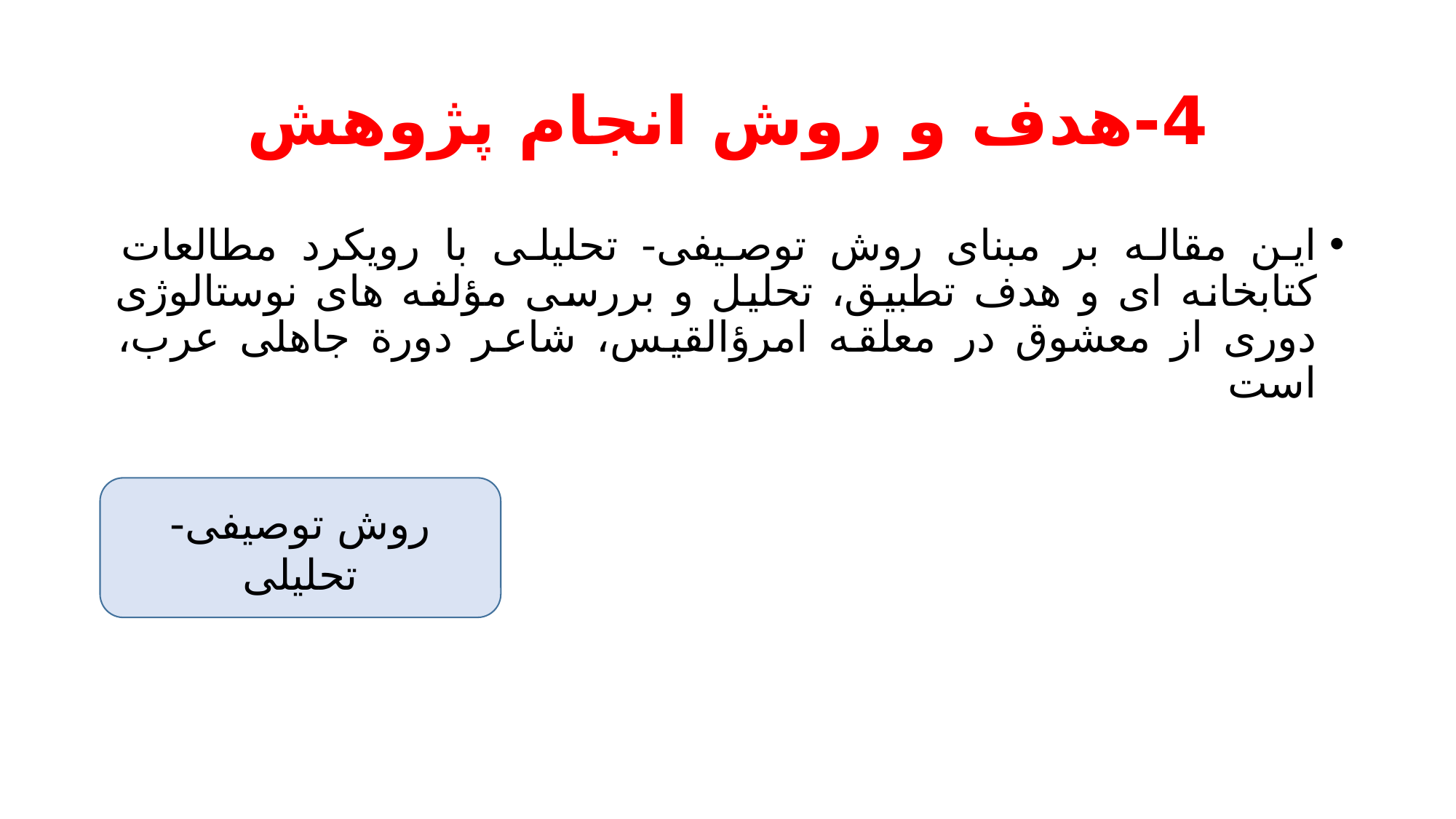

# 4-هدف و روش انجام پژوهش
این مقاله بر مبنای روش توصیفی- تحلیلی با رویکرد مطالعات کتابخانه ای و هدف تطبیق، تحلیل و بررسی مؤلفه های نوستالوژی دوری از معشوق در معلقه امرؤالقیس، شاعر دورة جاهلی عرب، است
روش توصیفی- تحلیلی